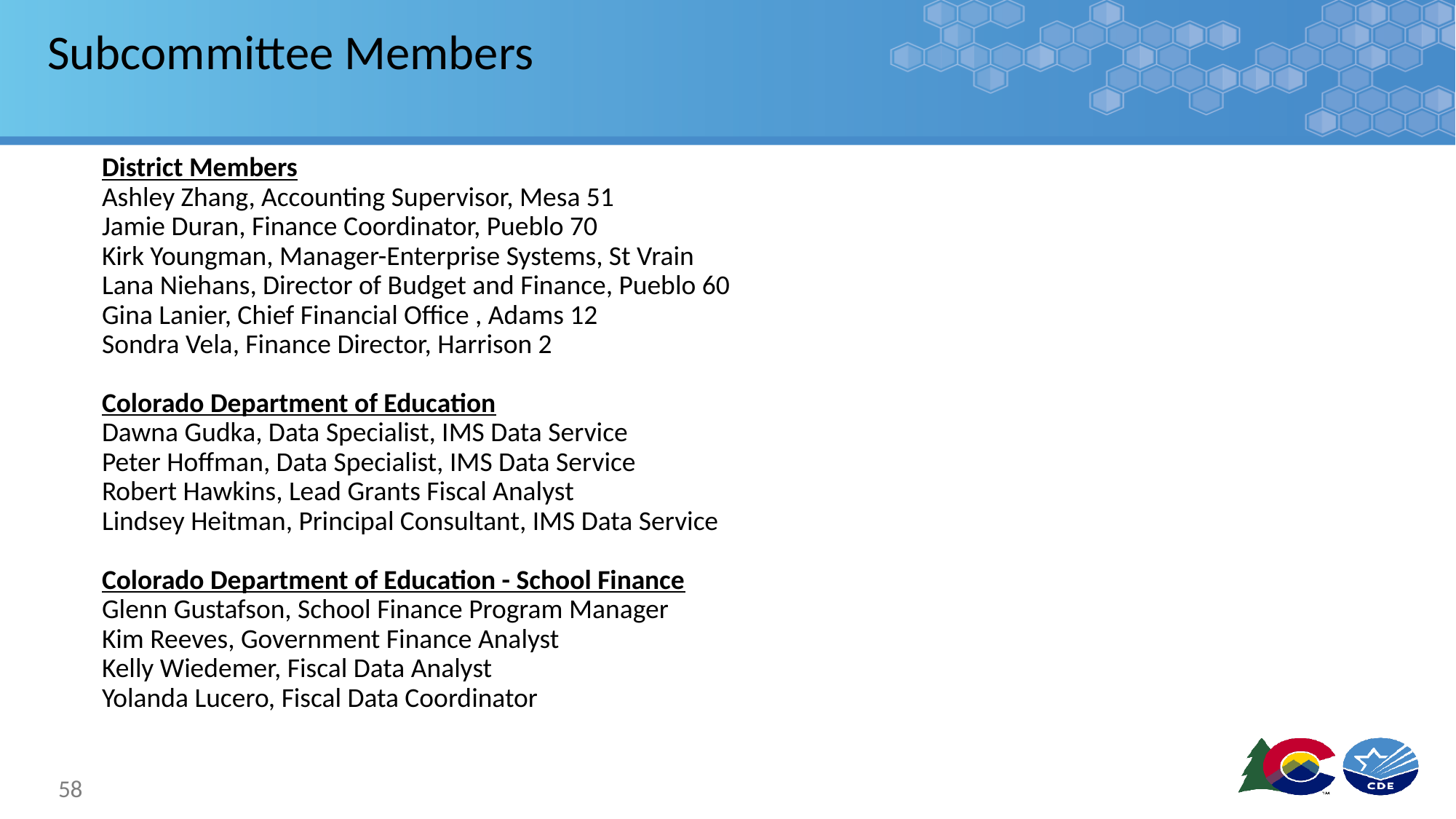

# Subcommittee Members
District Members
Ashley Zhang, Accounting Supervisor, Mesa 51
Jamie Duran, Finance Coordinator, Pueblo 70
Kirk Youngman, Manager-Enterprise Systems, St Vrain
Lana Niehans, Director of Budget and Finance, Pueblo 60
Gina Lanier, Chief Financial Office , Adams 12
Sondra Vela, Finance Director, Harrison 2

Colorado Department of Education
Dawna Gudka, Data Specialist, IMS Data Service
Peter Hoffman, Data Specialist, IMS Data Service
Robert Hawkins, Lead Grants Fiscal Analyst
Lindsey Heitman, Principal Consultant, IMS Data Service

Colorado Department of Education - School Finance
Glenn Gustafson, School Finance Program Manager
Kim Reeves, Government Finance Analyst
Kelly Wiedemer, Fiscal Data Analyst
Yolanda Lucero, Fiscal Data Coordinator
58